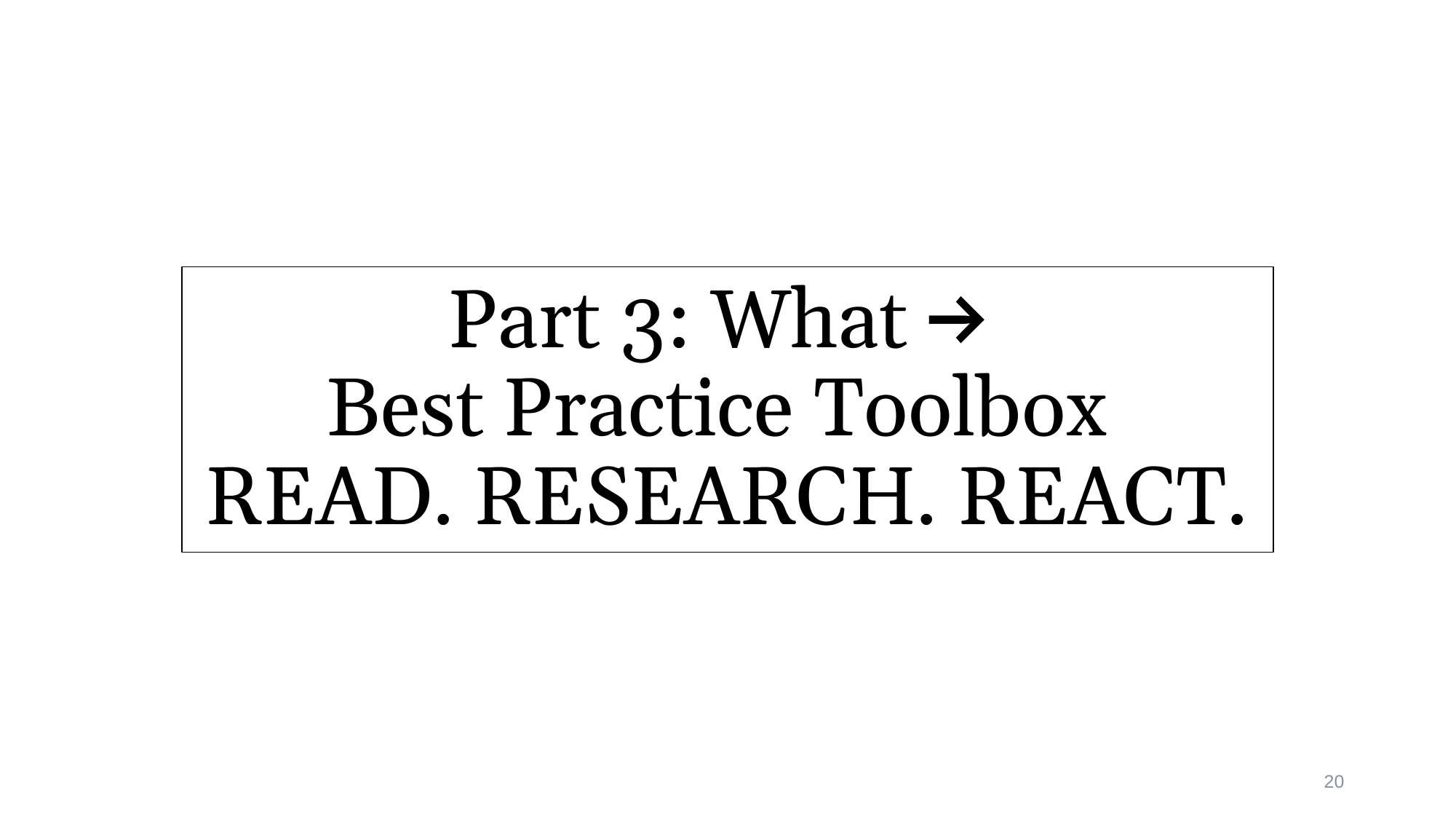

# Part 3: What →
Best Practice Toolbox
READ. RESEARCH. REACT.
20